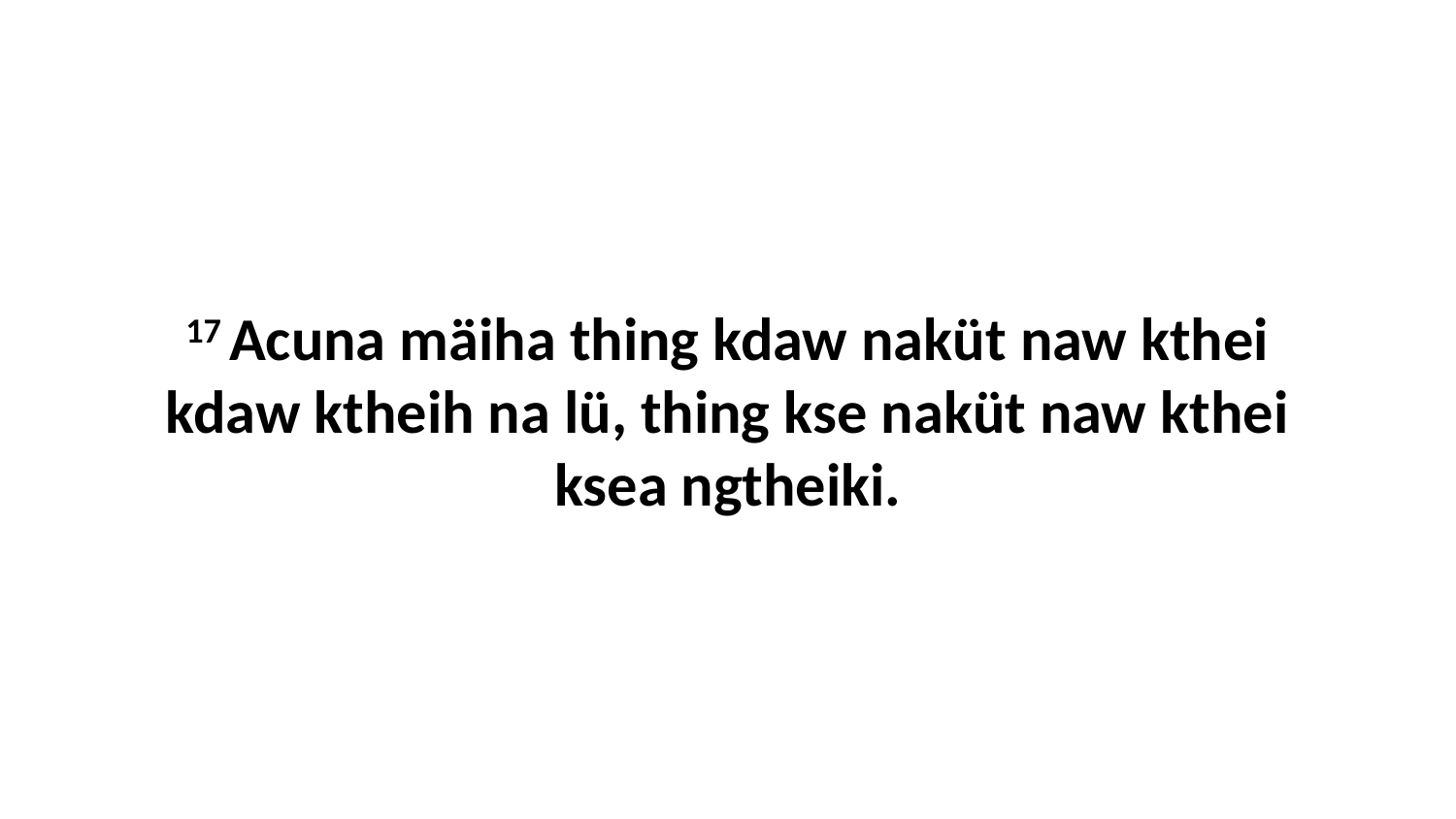

17 Acuna mäiha thing kdaw naküt naw kthei kdaw ktheih na lü, thing kse naküt naw kthei ksea ngtheiki.